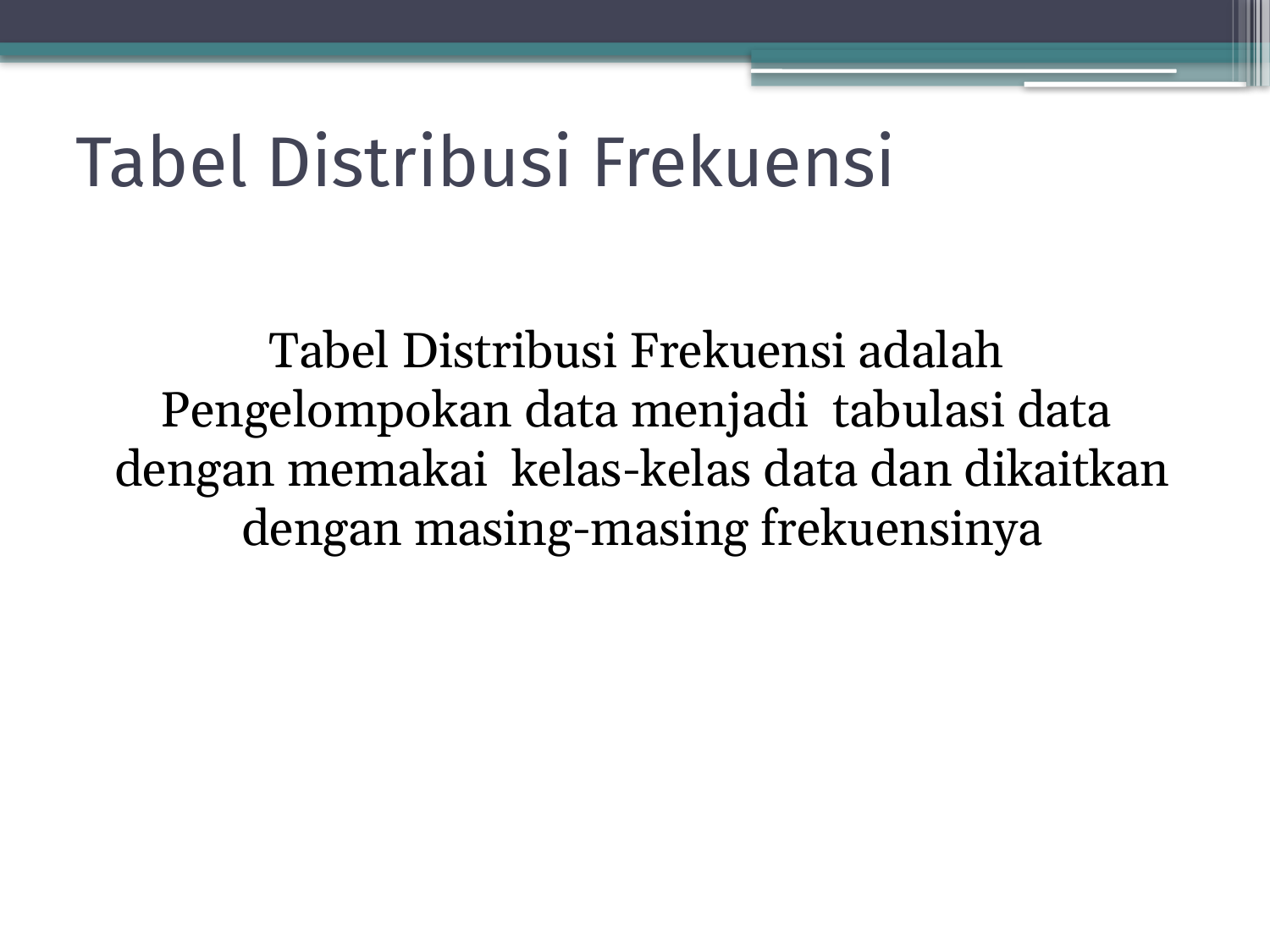

# Tabel Distribusi Frekuensi
Tabel Distribusi Frekuensi adalah  Pengelompokan data menjadi  tabulasi data  dengan memakai  kelas-kelas data dan dikaitkan dengan masing-masing frekuensinya